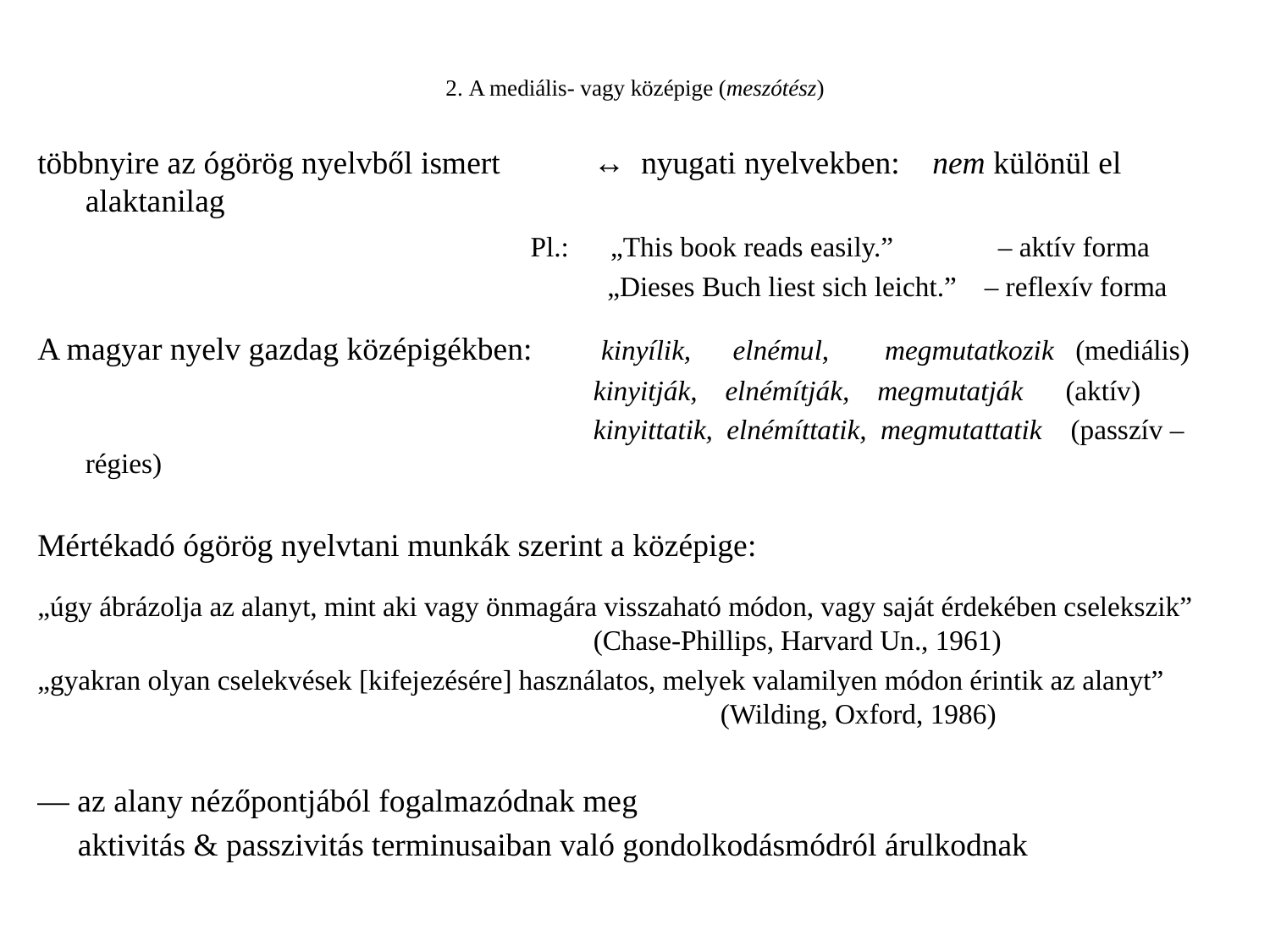

# 2. A mediális- vagy középige (meszótész)
többnyire az ógörög nyelvből ismert 	↔  nyugati nyelvekben:    nem különül el alaktanilag
			 	        Pl.:      „This book reads easily.”               – aktív forma
		  		    	  „Dieses Buch liest sich leicht.”    – reflexív forma

A magyar nyelv gazdag középigékben:	 kinyílik,      elnémul,        megmutatkozik   (mediális)
					kinyitják,    elnémítják,    megmutatják      (aktív)
					kinyittatik,  elnémíttatik,  megmutattatik    (passzív – régies)

Mértékadó ógörög nyelvtani munkák szerint a középige:

„úgy ábrázolja az alanyt, mint aki vagy önmagára visszaható módon, vagy saját érdekében cselekszik”   					(Chase-Phillips, Harvard Un., 1961)
„gyakran olyan cselekvések [kifejezésére] használatos, melyek valamilyen módon érintik az alanyt” 		    				(Wilding, Oxford, 1986)

― az alany nézőpontjából fogalmazódnak meg
     aktivitás & passzivitás terminusaiban való gondolkodásmódról árulkodnak